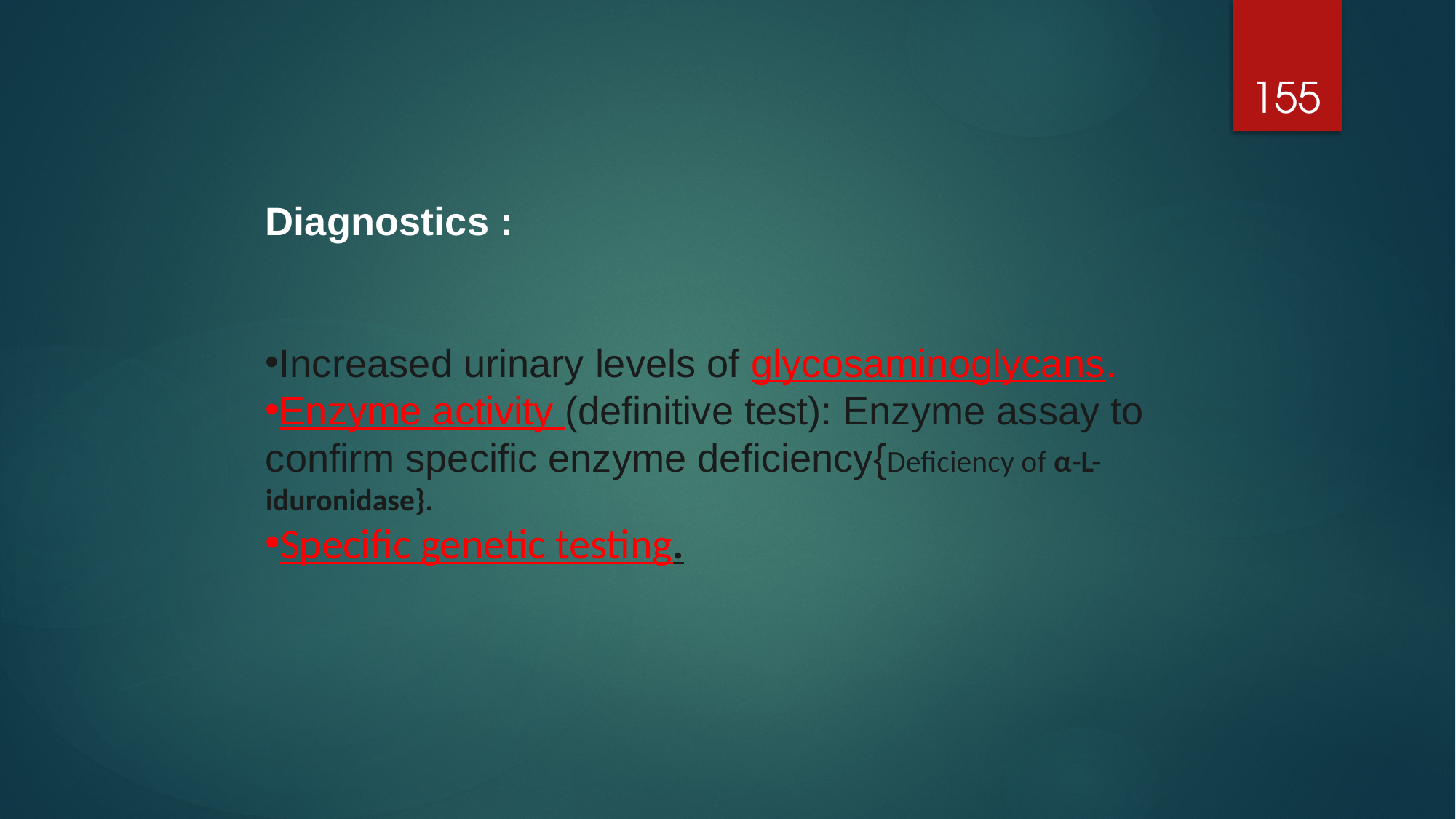

155
Diagnostics :

Increased urinary levels of glycosaminoglycans.
Enzyme activity (definitive test): Enzyme assay to confirm specific enzyme deficiency{Deficiency of α-L-iduronidase}.
Specific genetic testing.